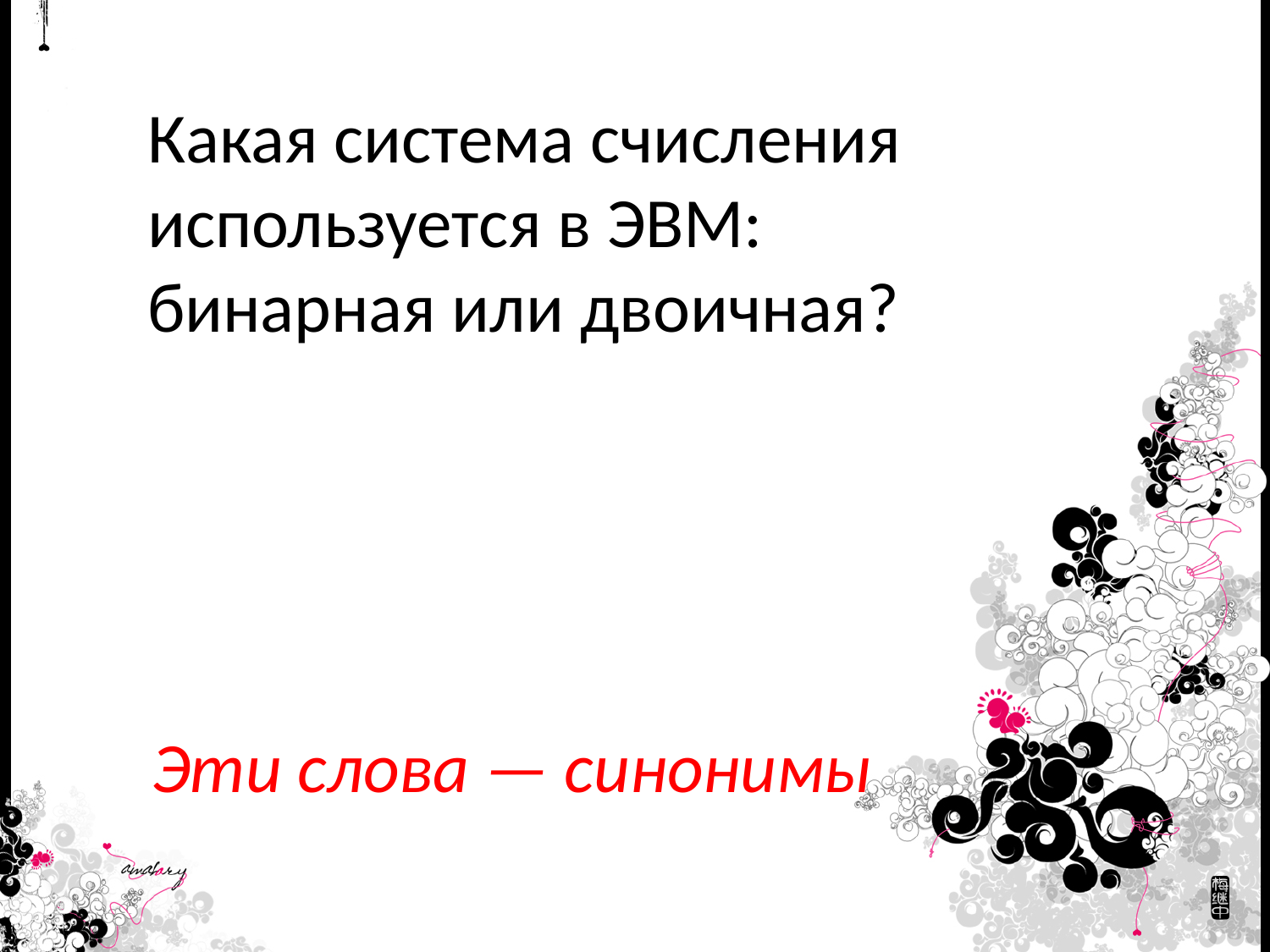

Какая система счисления используется в ЭВМ: бинарная или двоичная?
Эти слова — синонимы